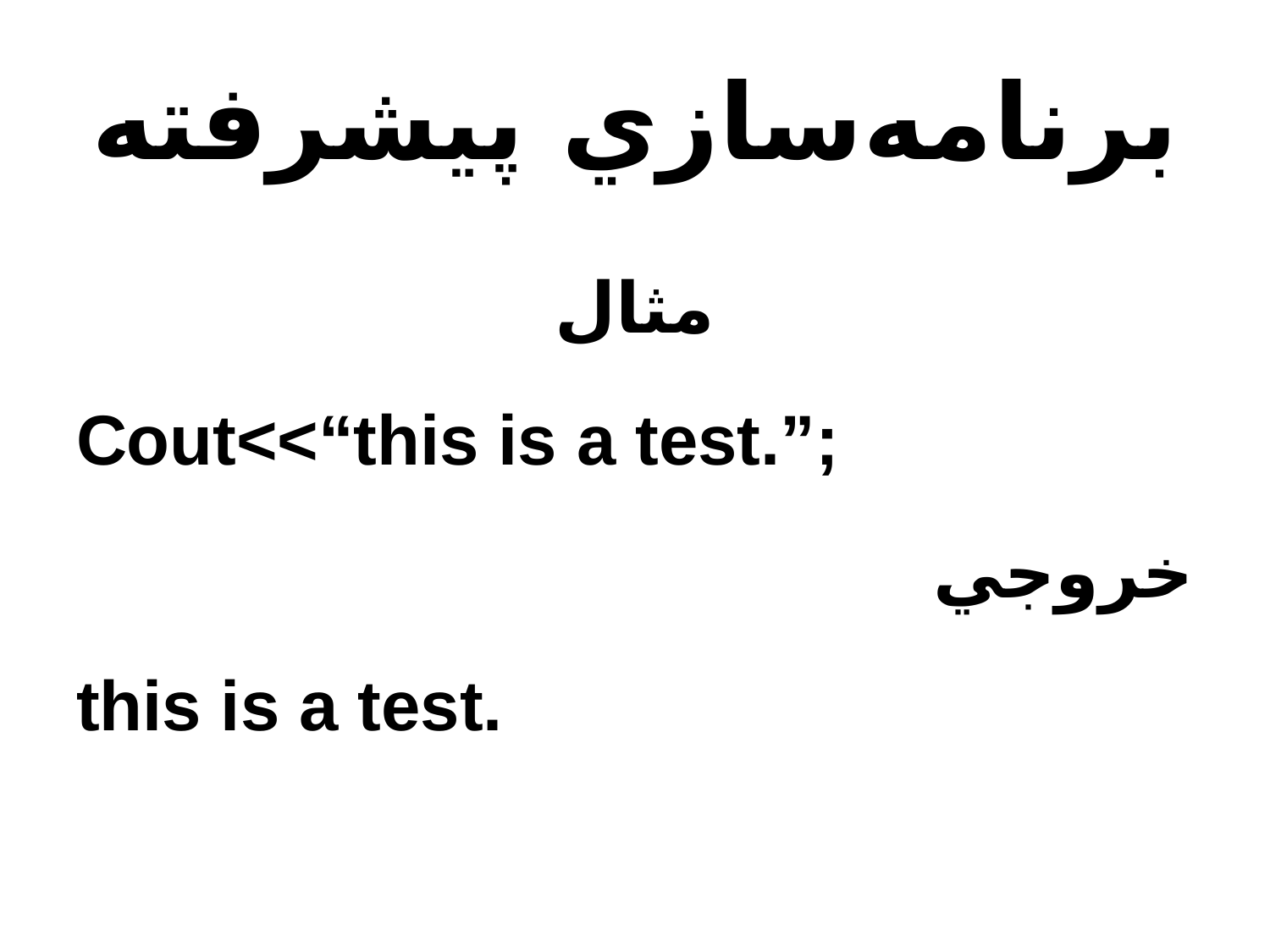

# برنامه‌سازي پيشرفته
مثال
Cout<<“this is a test.”;
خروجي
this is a test.